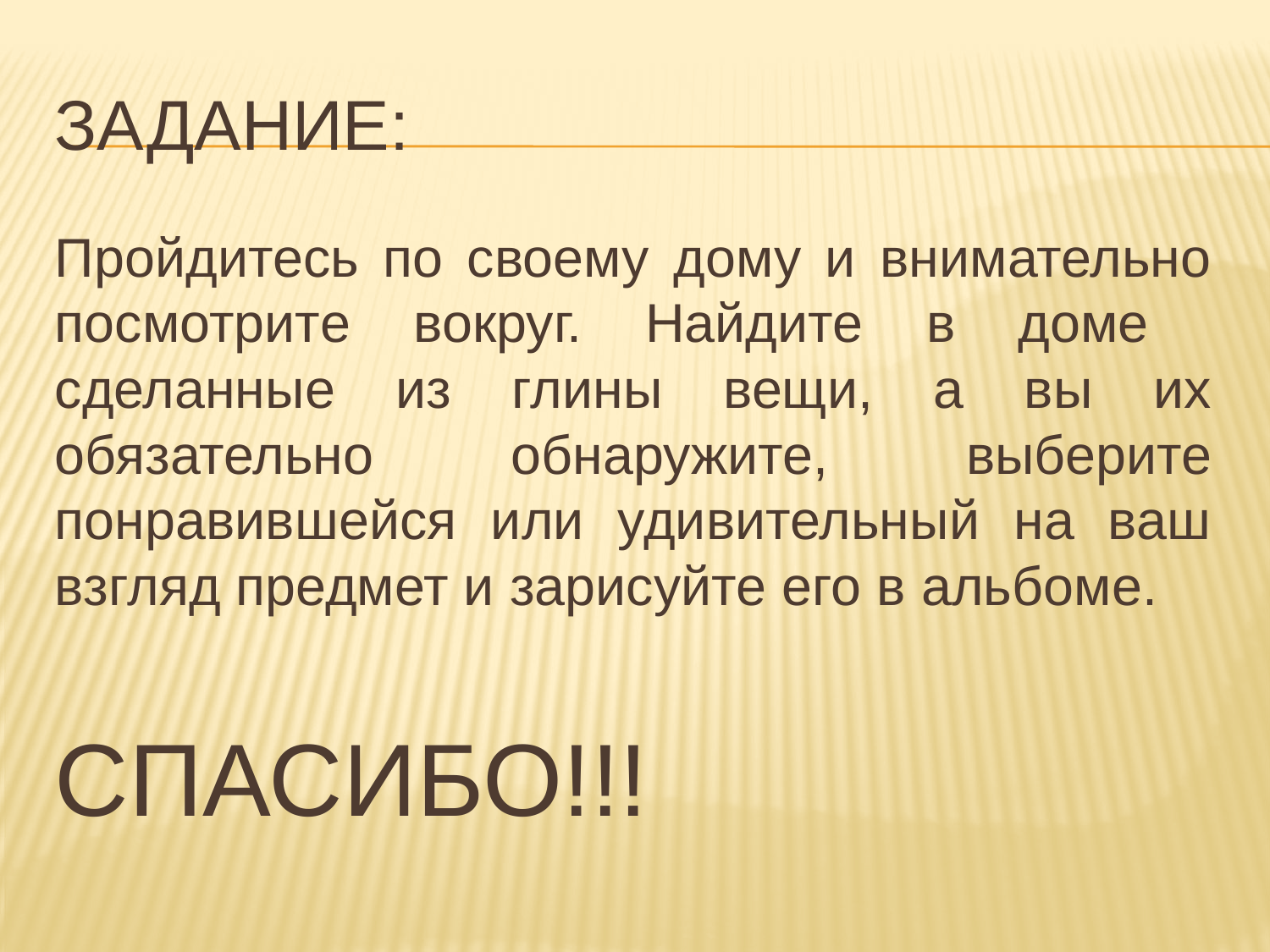

# Задание:
Пройдитесь по своему дому и внимательно посмотрите вокруг. Найдите в доме  сделанные из глины вещи, а вы их обязательно обнаружите, выберите понравившейся или удивительный на ваш взгляд предмет и зарисуйте его в альбоме.

СПАСИБО!!!